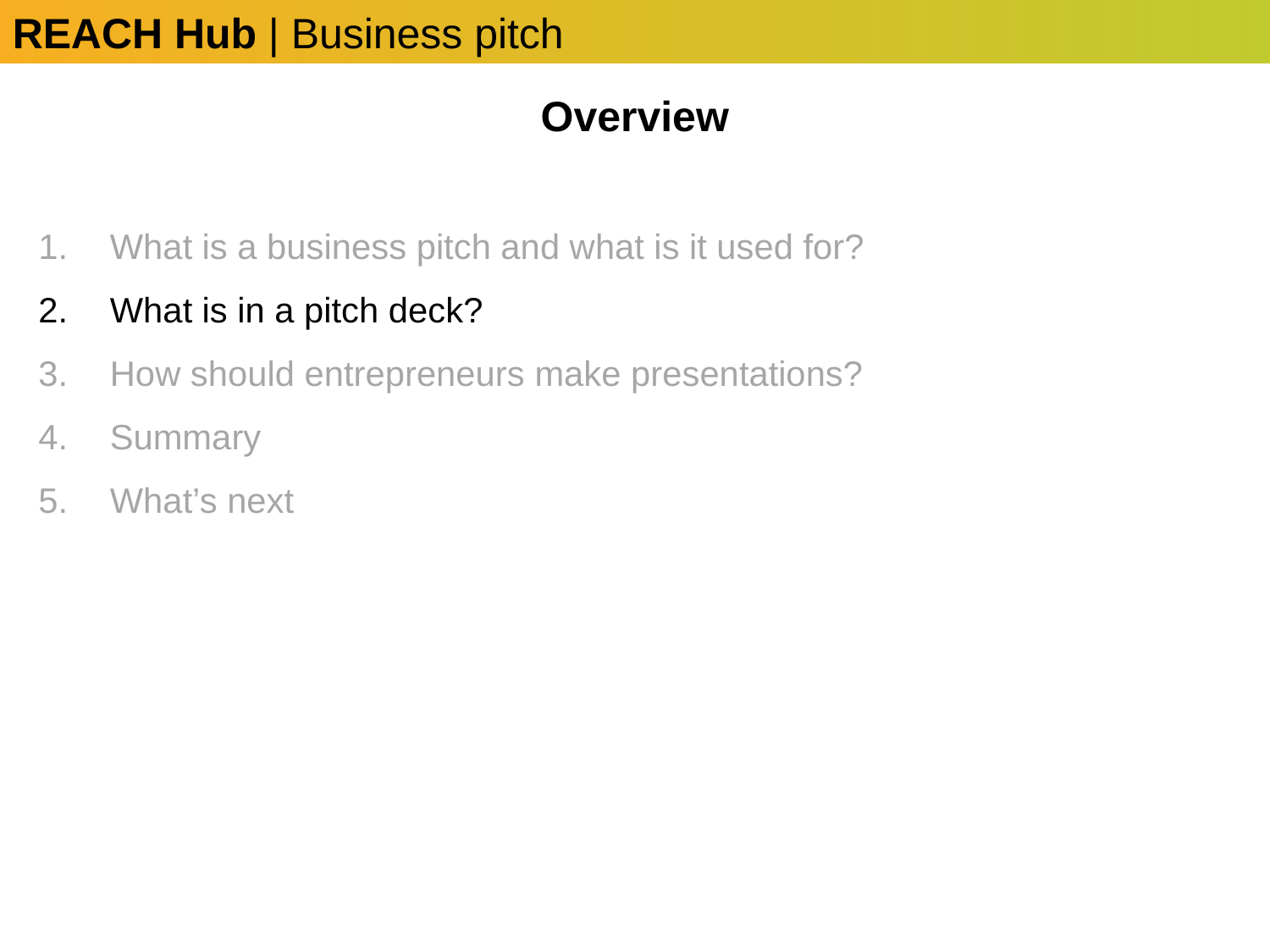

REACH Hub | Business pitch
Overview

What is a business pitch and what is it used for?
What is in a pitch deck?
How should entrepreneurs make presentations?
Summary
What’s next